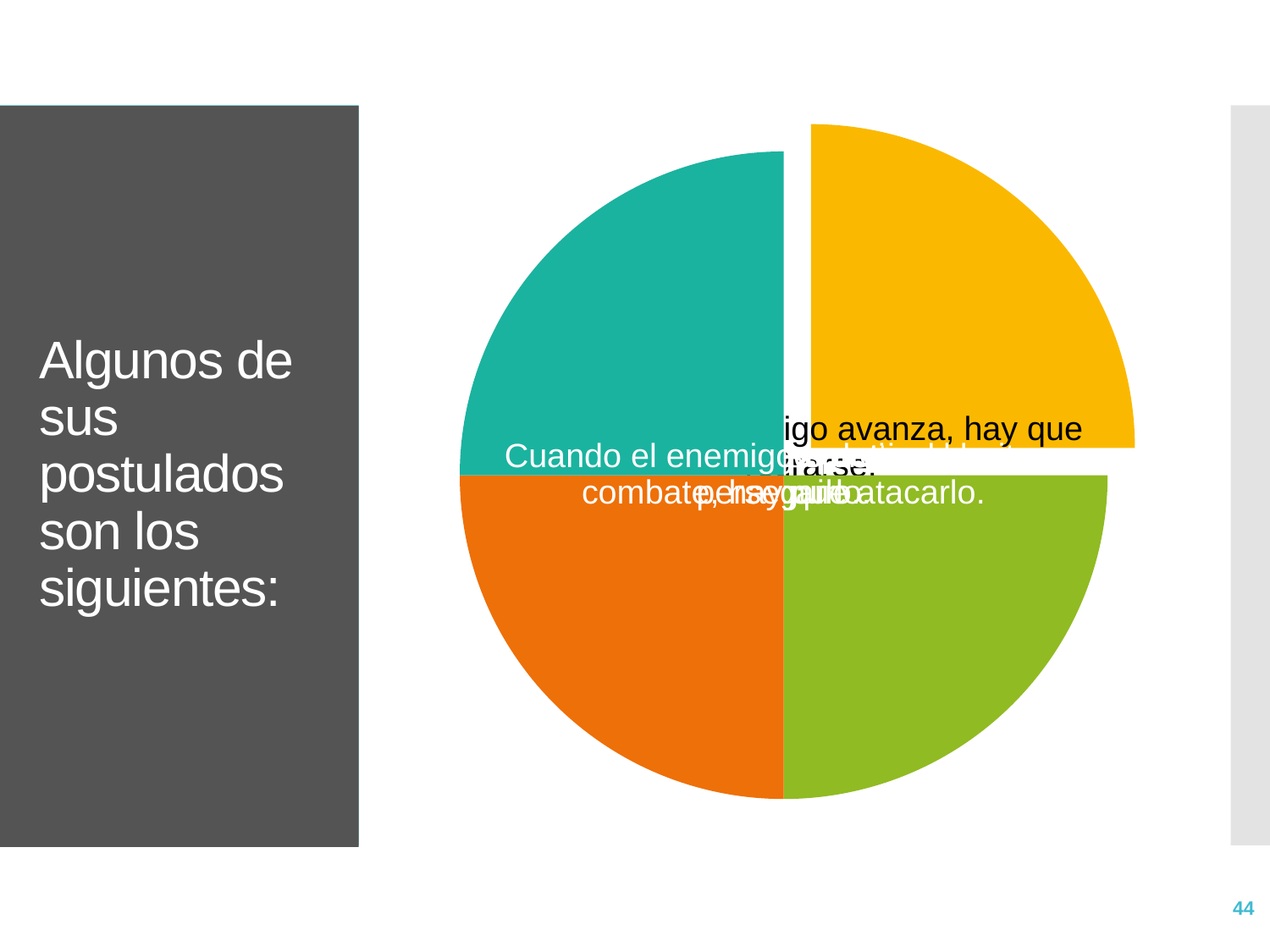

Cuando el enemigo avanza, hay que retirarse.
Cuando el enemigo se detiene, hay que hostigarlo.
Cuando el enemigo pretende evitar combate, hay que atacarlo.
Cuando el enemigo se retira, hay que perseguirlo.

# Algunos de sus postulados son los siguientes:
44